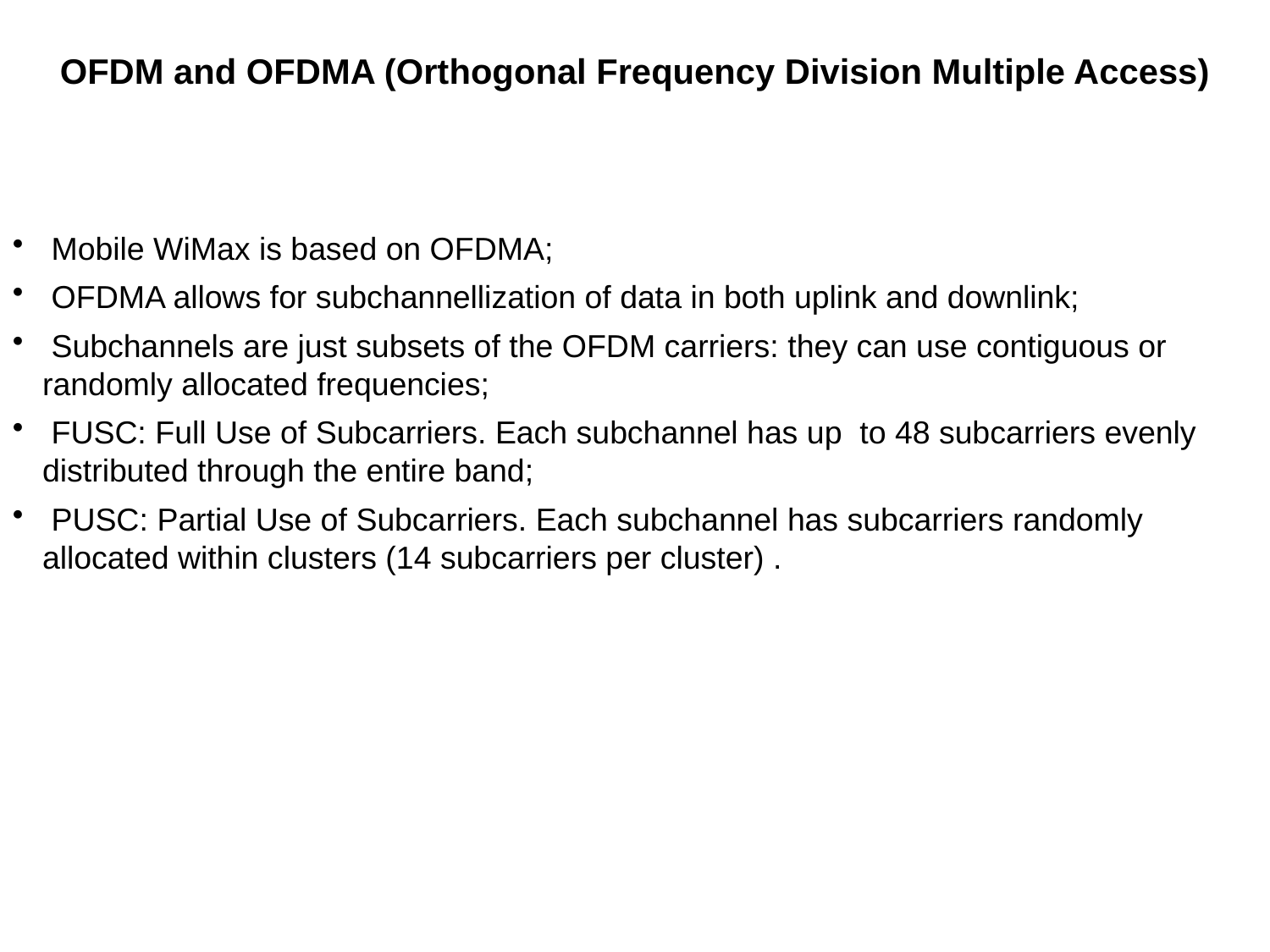

OFDM and OFDMA (Orthogonal Frequency Division Multiple Access)
 Mobile WiMax is based on OFDMA;
 OFDMA allows for subchannellization of data in both uplink and downlink;
 Subchannels are just subsets of the OFDM carriers: they can use contiguous or randomly allocated frequencies;
 FUSC: Full Use of Subcarriers. Each subchannel has up  to 48 subcarriers evenly distributed through the entire band;
 PUSC: Partial Use of Subcarriers. Each subchannel has subcarriers randomly allocated within clusters (14 subcarriers per cluster) .